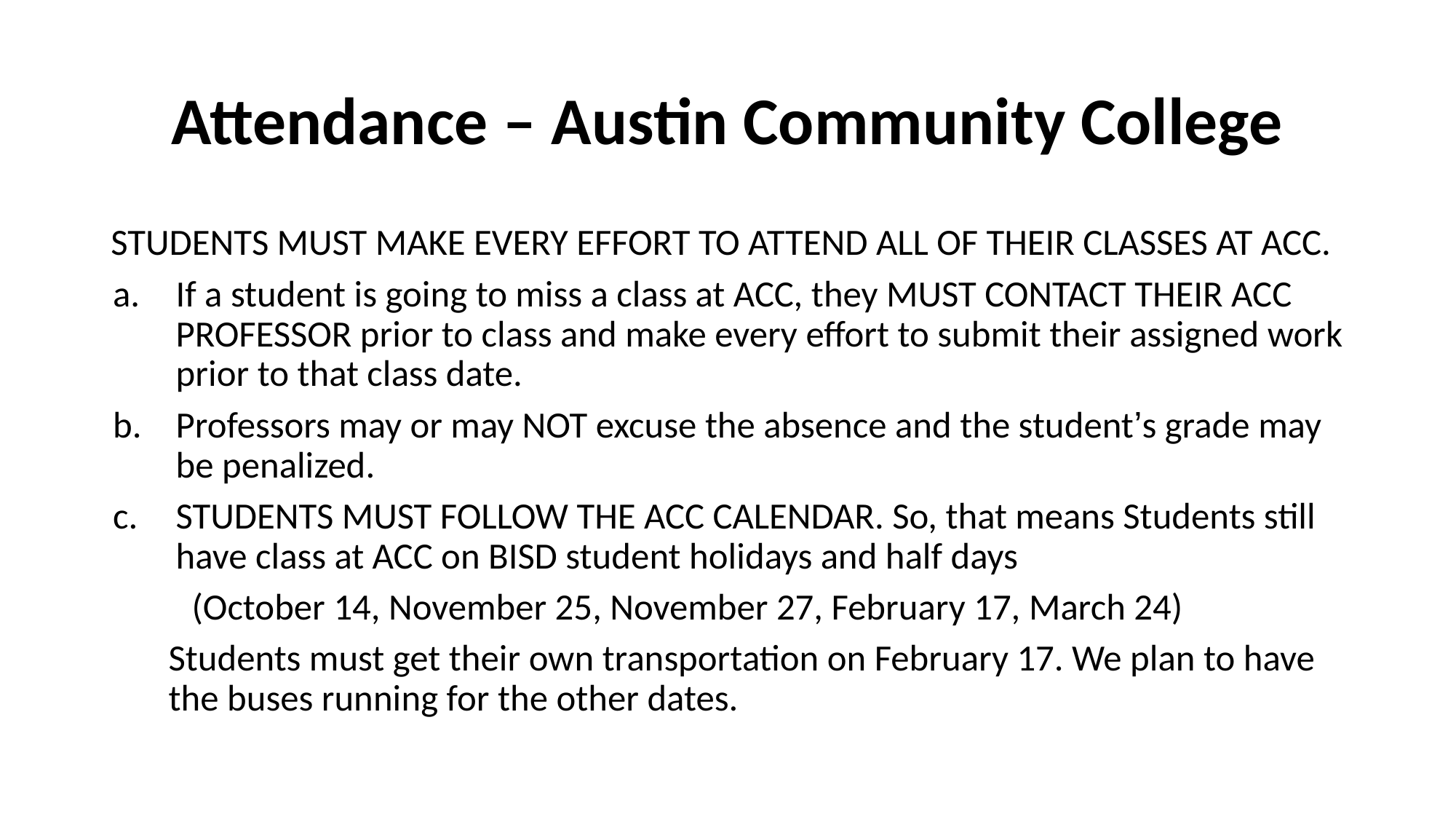

# Attendance – Austin Community College
STUDENTS MUST MAKE EVERY EFFORT TO ATTEND ALL OF THEIR CLASSES AT ACC.
If a student is going to miss a class at ACC, they MUST CONTACT THEIR ACC PROFESSOR prior to class and make every effort to submit their assigned work prior to that class date.
Professors may or may NOT excuse the absence and the student’s grade may be penalized.
STUDENTS MUST FOLLOW THE ACC CALENDAR. So, that means Students still have class at ACC on BISD student holidays and half days
	(October 14, November 25, November 27, February 17, March 24)
Students must get their own transportation on February 17. We plan to have the buses running for the other dates.